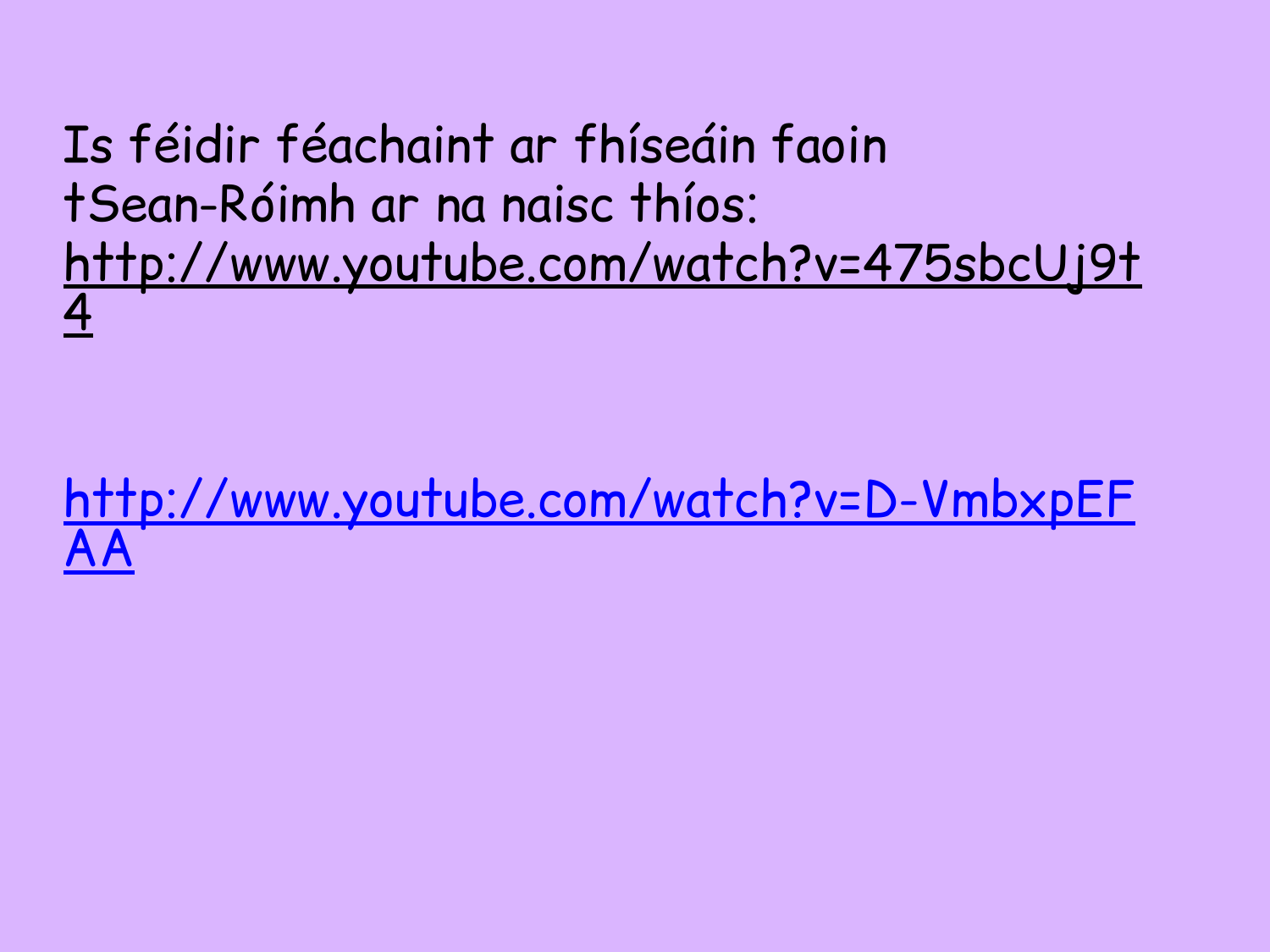

Is féidir féachaint ar fhíseáin faoin
tSean-Róimh ar na naisc thíos:
http://www.youtube.com/watch?v=475sbcUj9t4

http://www.youtube.com/watch?v=D-VmbxpEFAA